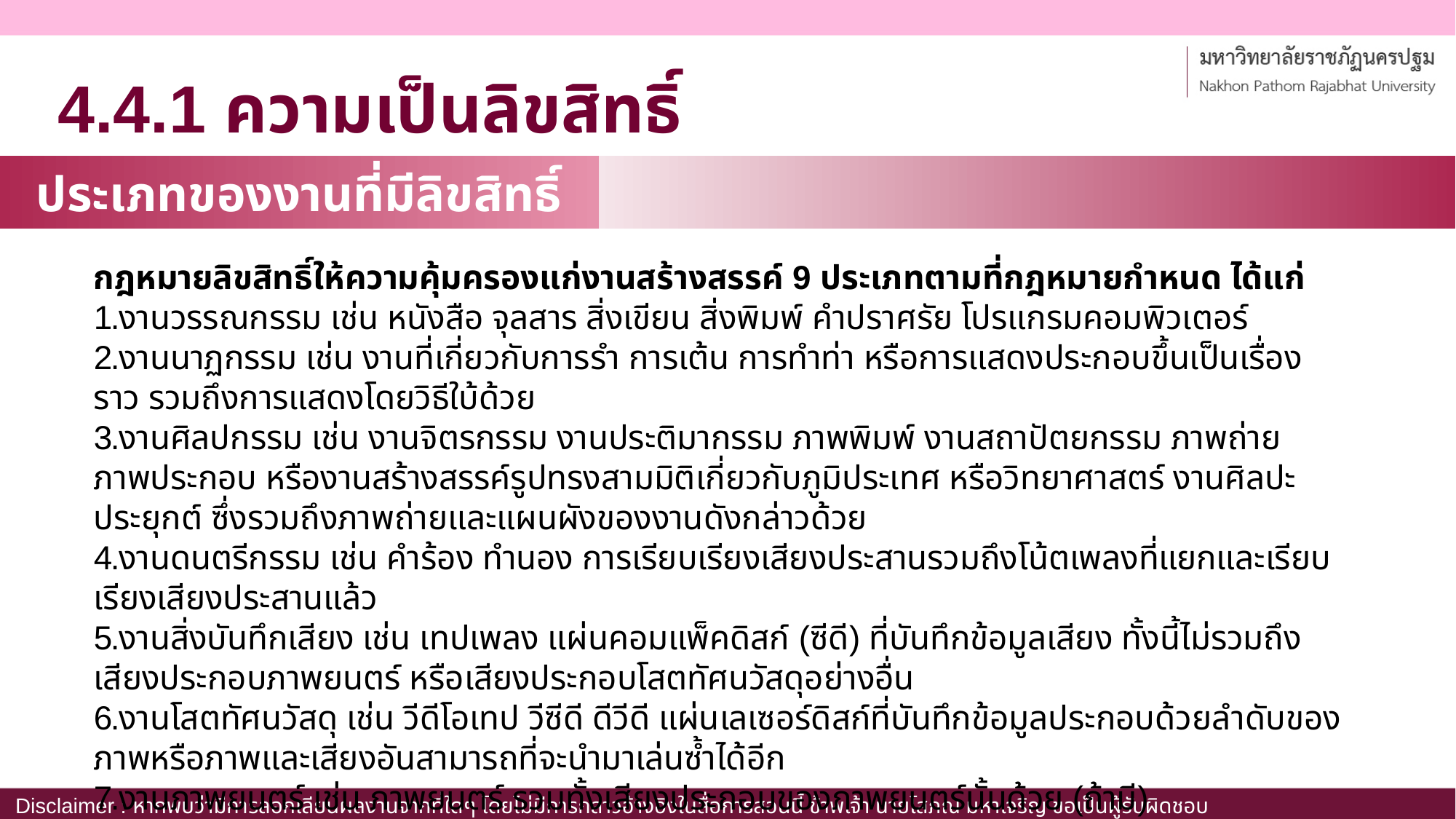

# 4.4.1 ความเป็นลิขสิทธิ์
ประเภทของงานที่มีลิขสิทธิ์

กฎหมายลิขสิทธิ์ให้ความคุ้มครองแก่งานสร้างสรรค์ 9 ประเภทตามที่กฎหมายกำหนด ได้แก่
งานวรรณกรรม เช่น หนังสือ จุลสาร สิ่งเขียน สิ่งพิมพ์ คำปราศรัย โปรแกรมคอมพิวเตอร์
งานนาฏกรรม เช่น งานที่เกี่ยวกับการรำ การเต้น การทำท่า หรือการแสดงประกอบขึ้นเป็นเรื่องราว รวมถึงการแสดงโดยวิธีใบ้ด้วย
งานศิลปกรรม เช่น งานจิตรกรรม งานประติมากรรม ภาพพิมพ์ งานสถาปัตยกรรม ภาพถ่าย ภาพประกอบ หรืองานสร้างสรรค์รูปทรงสามมิติเกี่ยวกับภูมิประเทศ หรือวิทยาศาสตร์ งานศิลปะประยุกต์ ซึ่งรวมถึงภาพถ่ายและแผนผังของงานดังกล่าวด้วย
งานดนตรีกรรม เช่น คำร้อง ทำนอง การเรียบเรียงเสียงประสานรวมถึงโน้ตเพลงที่แยกและเรียบเรียงเสียงประสานแล้ว
งานสิ่งบันทึกเสียง เช่น เทปเพลง แผ่นคอมแพ็คดิสก์ (ซีดี) ที่บันทึกข้อมูลเสียง ทั้งนี้ไม่รวมถึงเสียงประกอบภาพยนตร์ หรือเสียงประกอบโสตทัศนวัสดุอย่างอื่น
งานโสตทัศนวัสดุ เช่น วีดีโอเทป วีซีดี ดีวีดี แผ่นเลเซอร์ดิสก์ที่บันทึกข้อมูลประกอบด้วยลำดับของภาพหรือภาพและเสียงอันสามารถที่จะนำมาเล่นซ้ำได้อีก
งานภาพยนตร์ เช่น ภาพยนตร์ รวมทั้งเสียงประกอบของภาพยนตร์นั้นด้วย (ถ้ามี)
งานแพร่เสียงแพร่ภาพ เช่น การกระจายเสียงวิทยุ การแพร่เสียง หรือภาพทางโทรทัศน์
งานอื่นใดในแผนกวรรณคดี แผนกวิทยาศาสตร์ หรือแผนกศิลปะ
Disclaimer : หากพบว่ามีการลอกเลียนผลงานจากที่ใดๆ โดยไม่มีการกล่าวอ้างอิงในสื่อการสอนนี้ ข้าพเจ้า นายโสภณ มหาเจริญ ขอเป็นผู้รับผิดชอบเพียงผู้เดียว